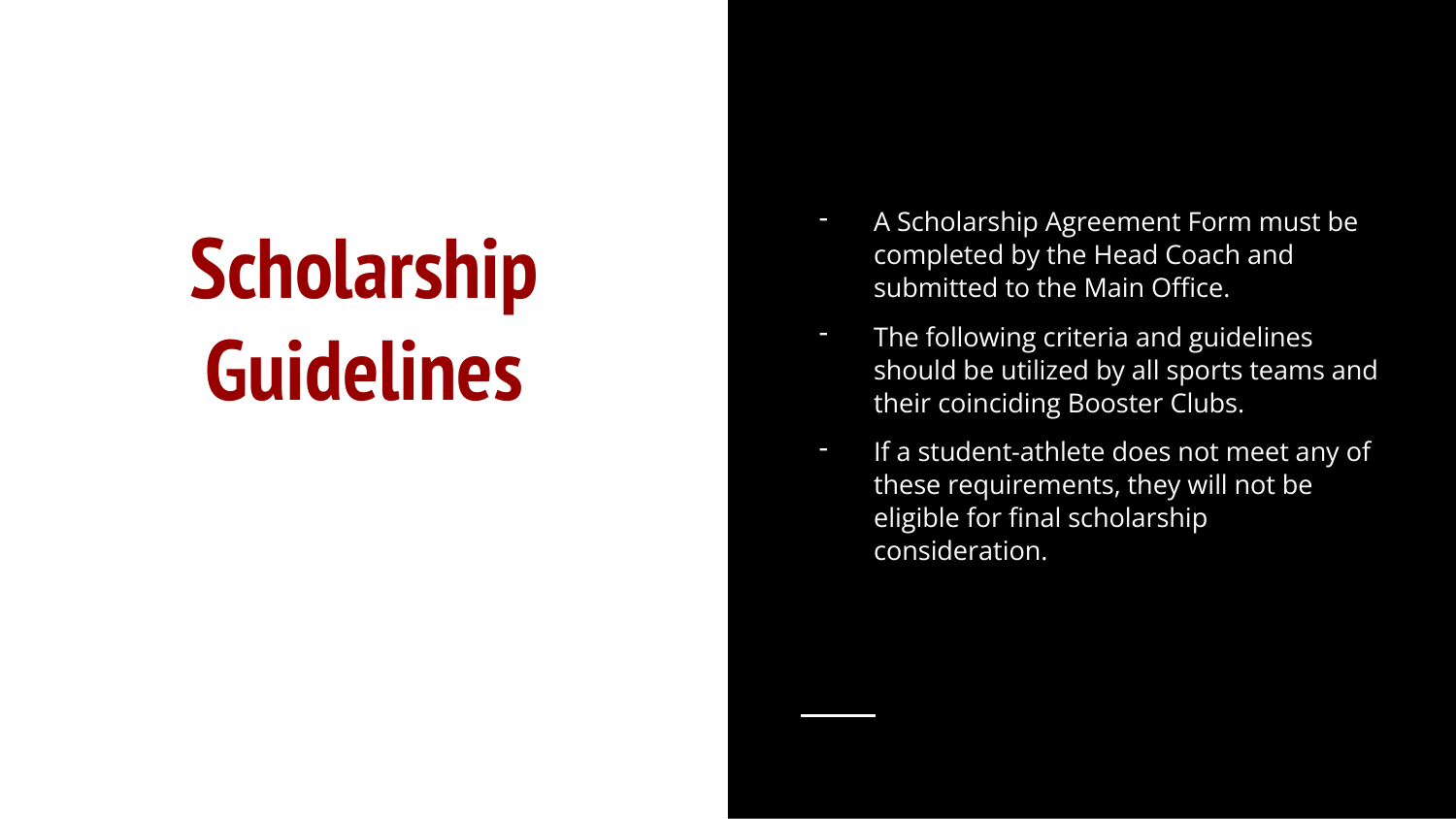

A Scholarship Agreement Form must be completed by the Head Coach and submitted to the Main Office.
The following criteria and guidelines should be utilized by all sports teams and their coinciding Booster Clubs.
If a student-athlete does not meet any of these requirements, they will not be eligible for final scholarship consideration.

# Scholarship Guidelines